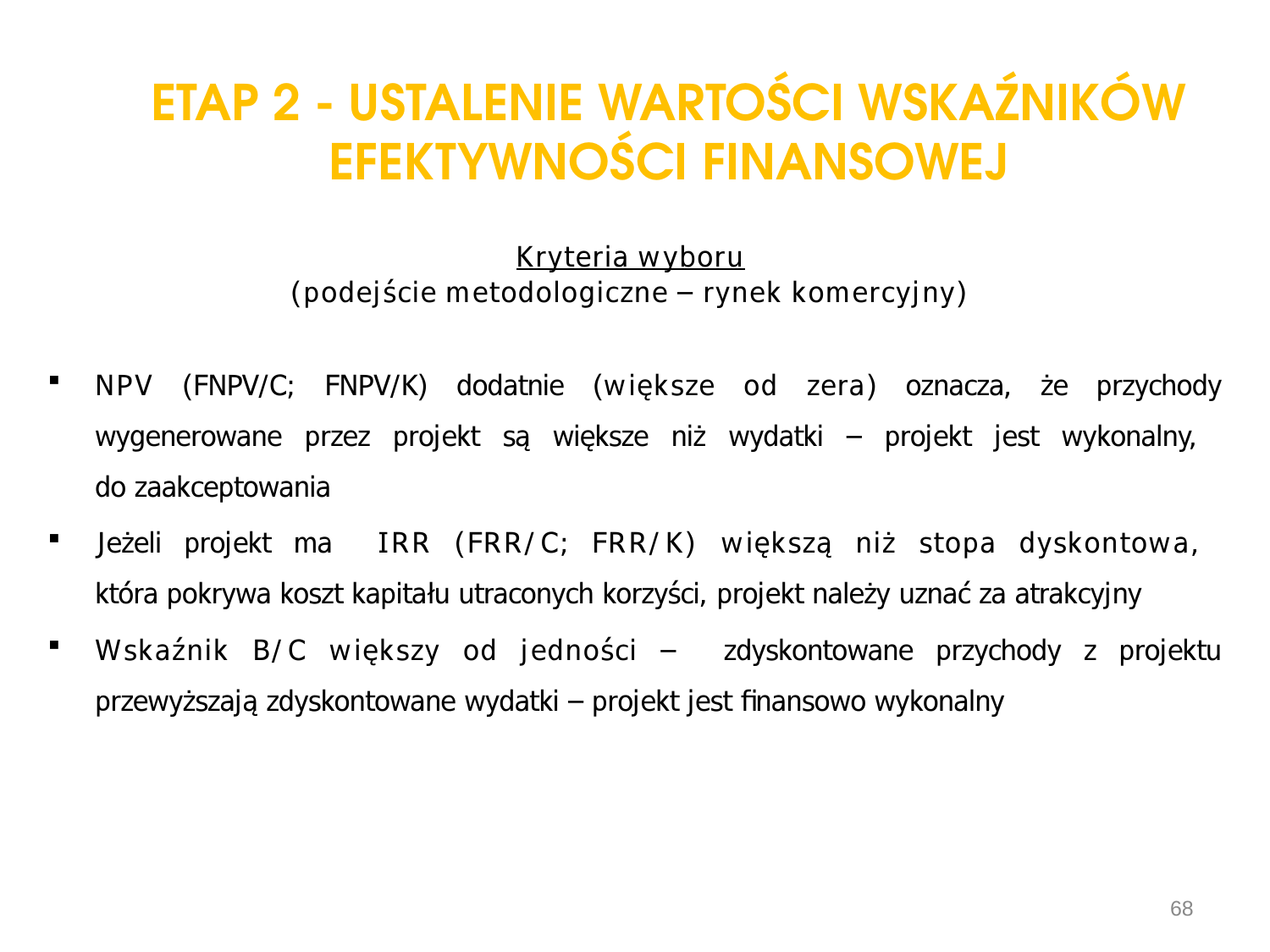

# ETAP 2 - USTALENIE WARTOŚCI WSKAŹNIKÓW EFEKTYWNOŚCI FINANSOWEJ
Kryteria wyboru
(podejście metodologiczne – rynek komercyjny)

NPV (FNPV/C; FNPV/K) dodatnie (większe od zera) oznacza, że przychody wygenerowane przez projekt są większe niż wydatki – projekt jest wykonalny,
do zaakceptowania
Jeżeli projekt ma  IRR (FRR/C; FRR/K) większą niż stopa dyskontowa,
która pokrywa koszt kapitału utraconych korzyści, projekt należy uznać za atrakcyjny
Wskaźnik B/C większy od jedności –  zdyskontowane przychody z projektu przewyższają zdyskontowane wydatki – projekt jest finansowo wykonalny

68